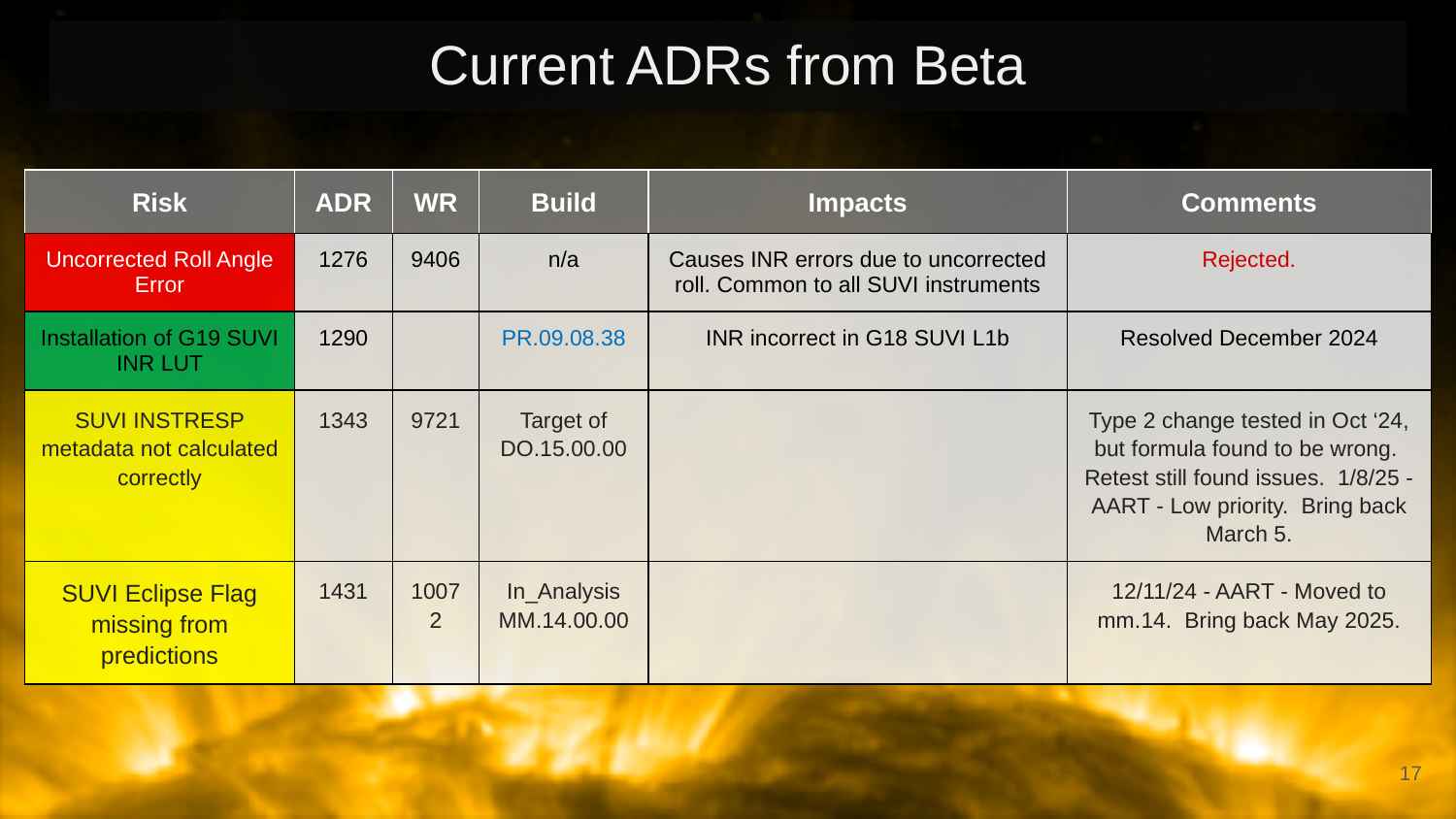

# Current ADRs from Beta
| Risk | ADR | WR | Build | Impacts | Comments |
| --- | --- | --- | --- | --- | --- |
| Uncorrected Roll Angle Error | 1276 | 9406 | n/a | Causes INR errors due to uncorrected roll. Common to all SUVI instruments | Rejected. |
| Installation of G19 SUVI INR LUT | 1290 |  | PR.09.08.38 | INR incorrect in G18 SUVI L1b | Resolved December 2024 |
| SUVI INSTRESP metadata not calculated correctly | 1343 | 9721 | Target of DO.15.00.00 |  | Type 2 change tested in Oct ‘24, but formula found to be wrong. Retest still found issues. 1/8/25 - AART - Low priority. Bring back March 5. |
| SUVI Eclipse Flag missing from predictions | 1431 | 10072 | In\_Analysis MM.14.00.00 |  | 12/11/24 - AART - Moved to mm.14. Bring back May 2025. |
17